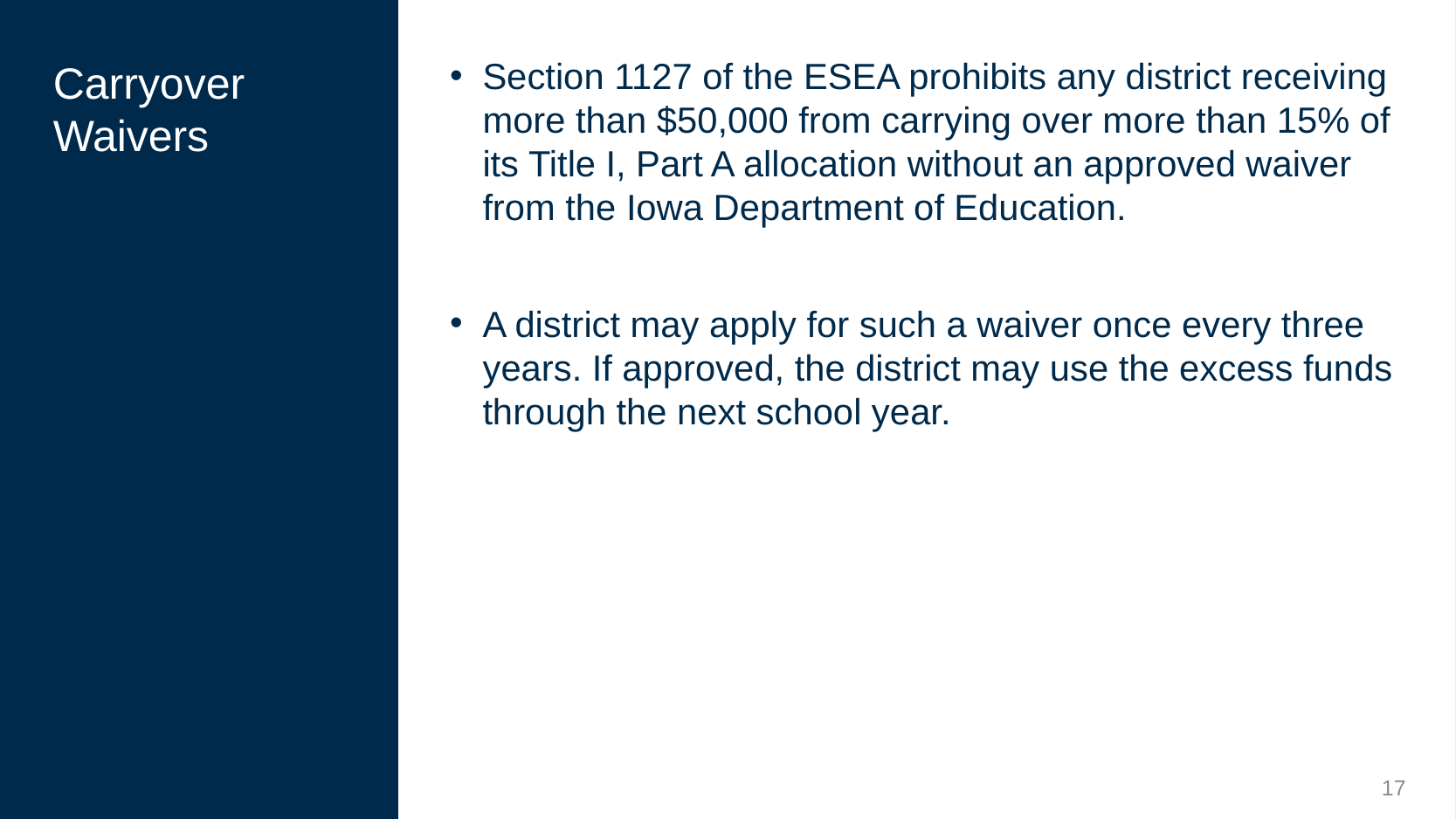

Section 1127 of the ESEA prohibits any district receiving more than $50,000 from carrying over more than 15% of its Title I, Part A allocation without an approved waiver from the Iowa Department of Education.

A district may apply for such a waiver once every three years. If approved, the district may use the excess funds through the next school year.

# Carryover Waivers
17